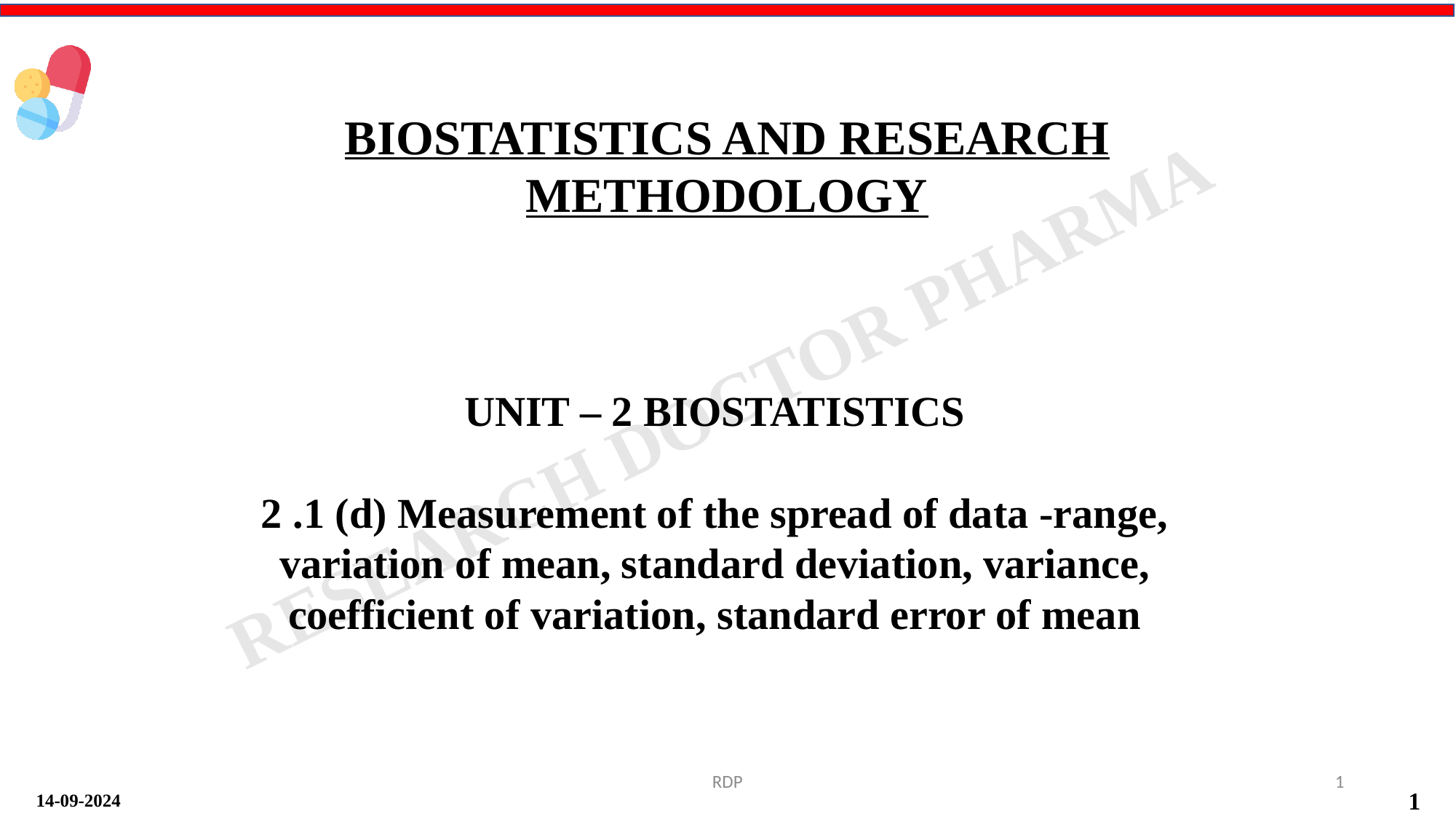

BIOSTATISTICS AND RESEARCH METHODOLOGY
UNIT – 2 BIOSTATISTICS

2 .1 (d) Measurement of the spread of data -range, variation of mean, standard deviation, variance, coefficient of variation, standard error of mean

RDP
1
14-09-2024
1